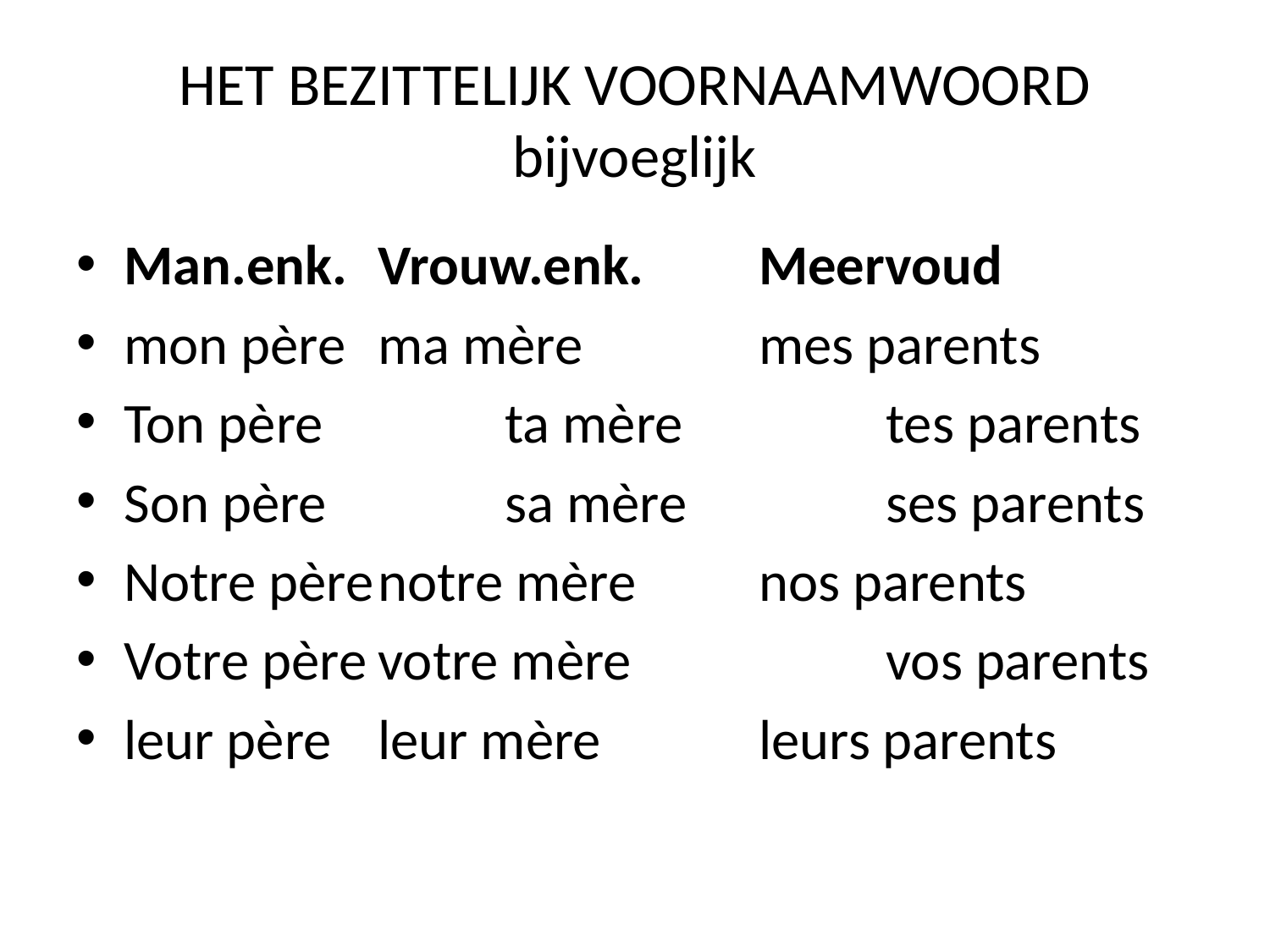

# HET BEZITTELIJK VOORNAAMWOORD bijvoeglijk
Man.enk.	Vrouw.enk.	Meervoud
mon père	ma mère		mes parents
Ton père		ta mère		tes parents
Son père		sa mère		ses parents
Notre père	notre mère	nos parents
Votre père	votre mère		vos parents
leur père	leur mère		leurs parents